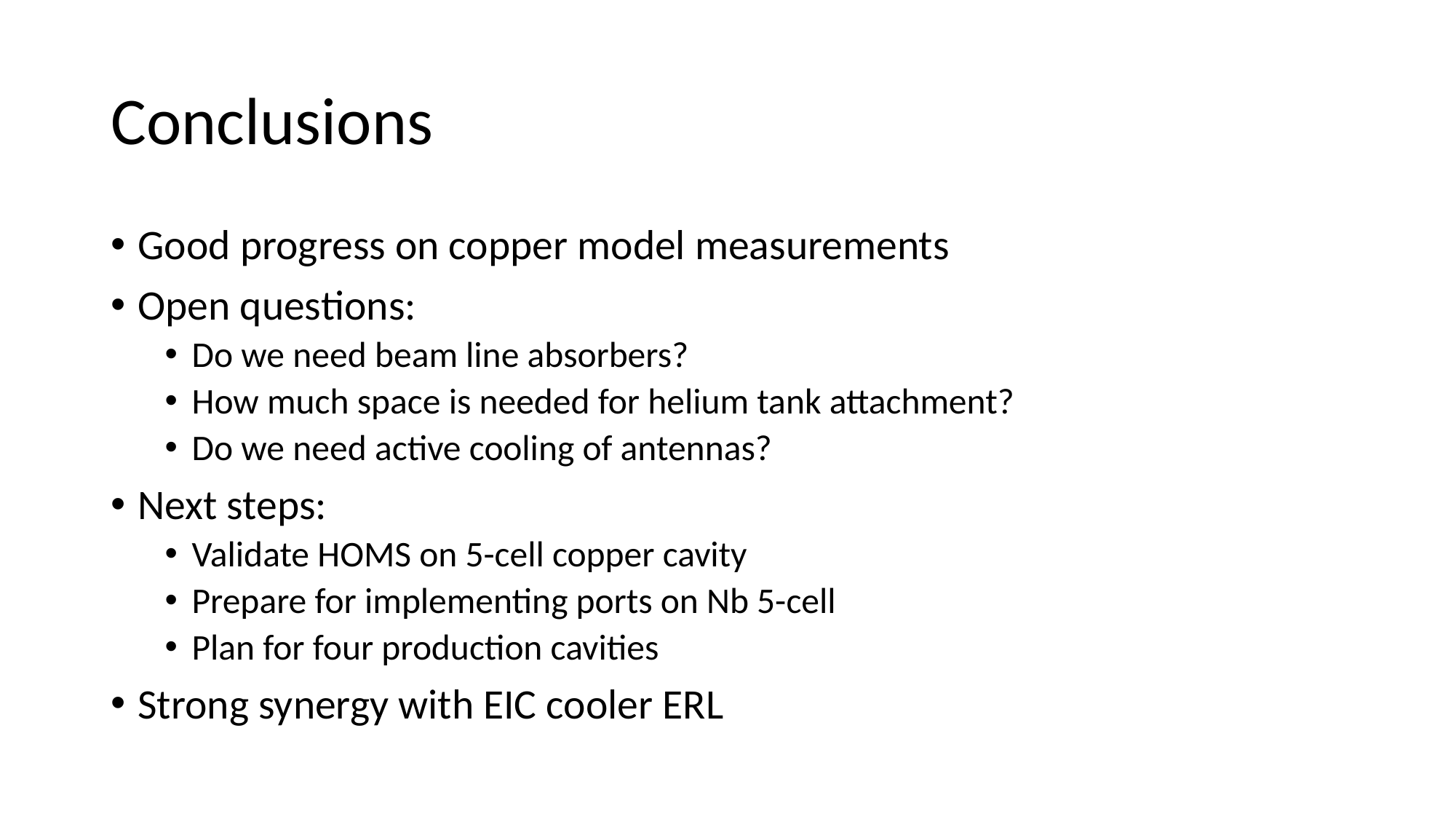

# Conclusions
Good progress on copper model measurements
Open questions:
Do we need beam line absorbers?
How much space is needed for helium tank attachment?
Do we need active cooling of antennas?
Next steps:
Validate HOMS on 5-cell copper cavity
Prepare for implementing ports on Nb 5-cell
Plan for four production cavities
Strong synergy with EIC cooler ERL